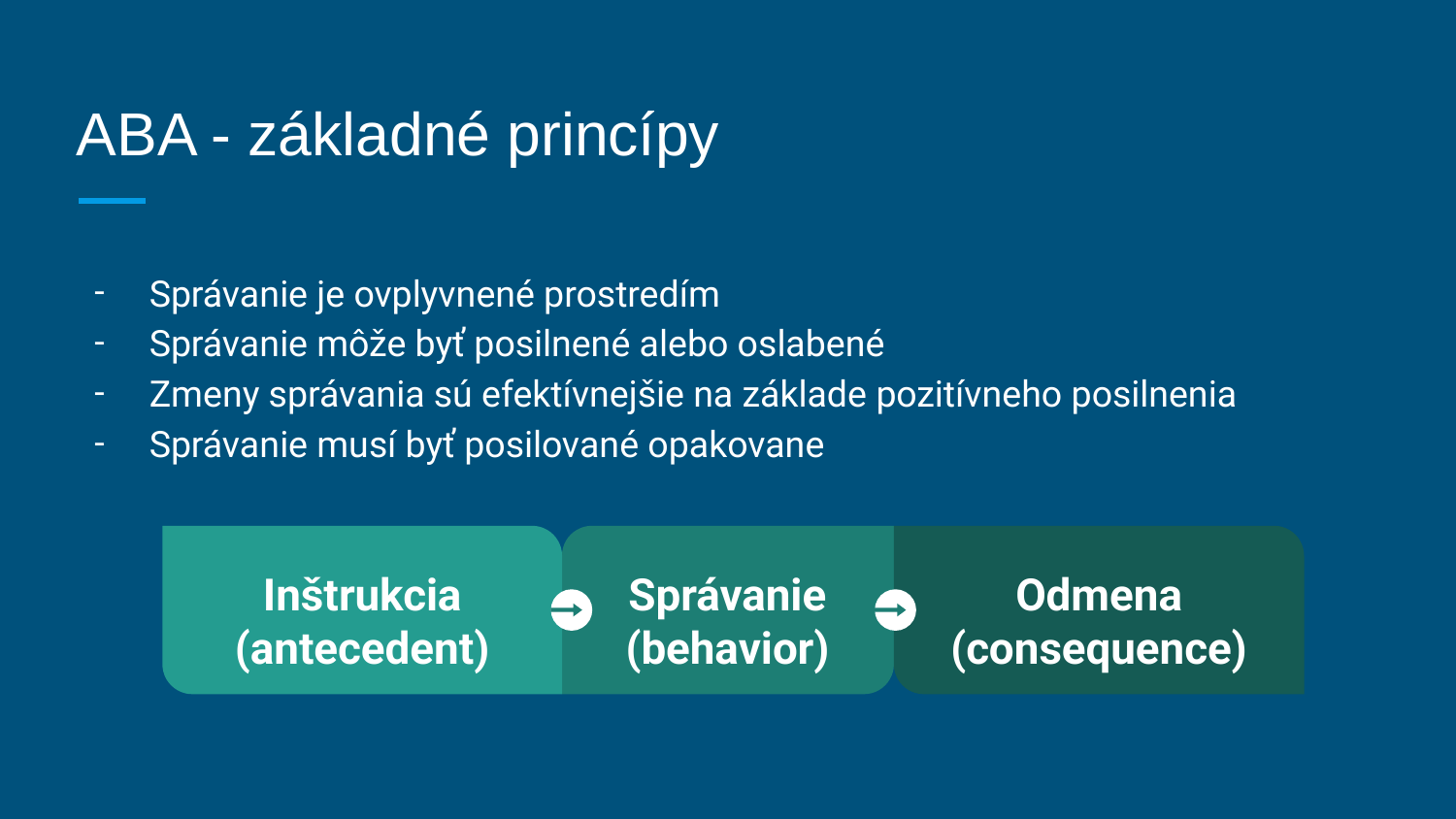

# ABA - základné princípy
Správanie je ovplyvnené prostredím
Správanie môže byť posilnené alebo oslabené
Zmeny správania sú efektívnejšie na základe pozitívneho posilnenia
Správanie musí byť posilované opakovane

Správanie
(behavior)

Inštrukcia
(antecedent)

Odmena
(consequence)